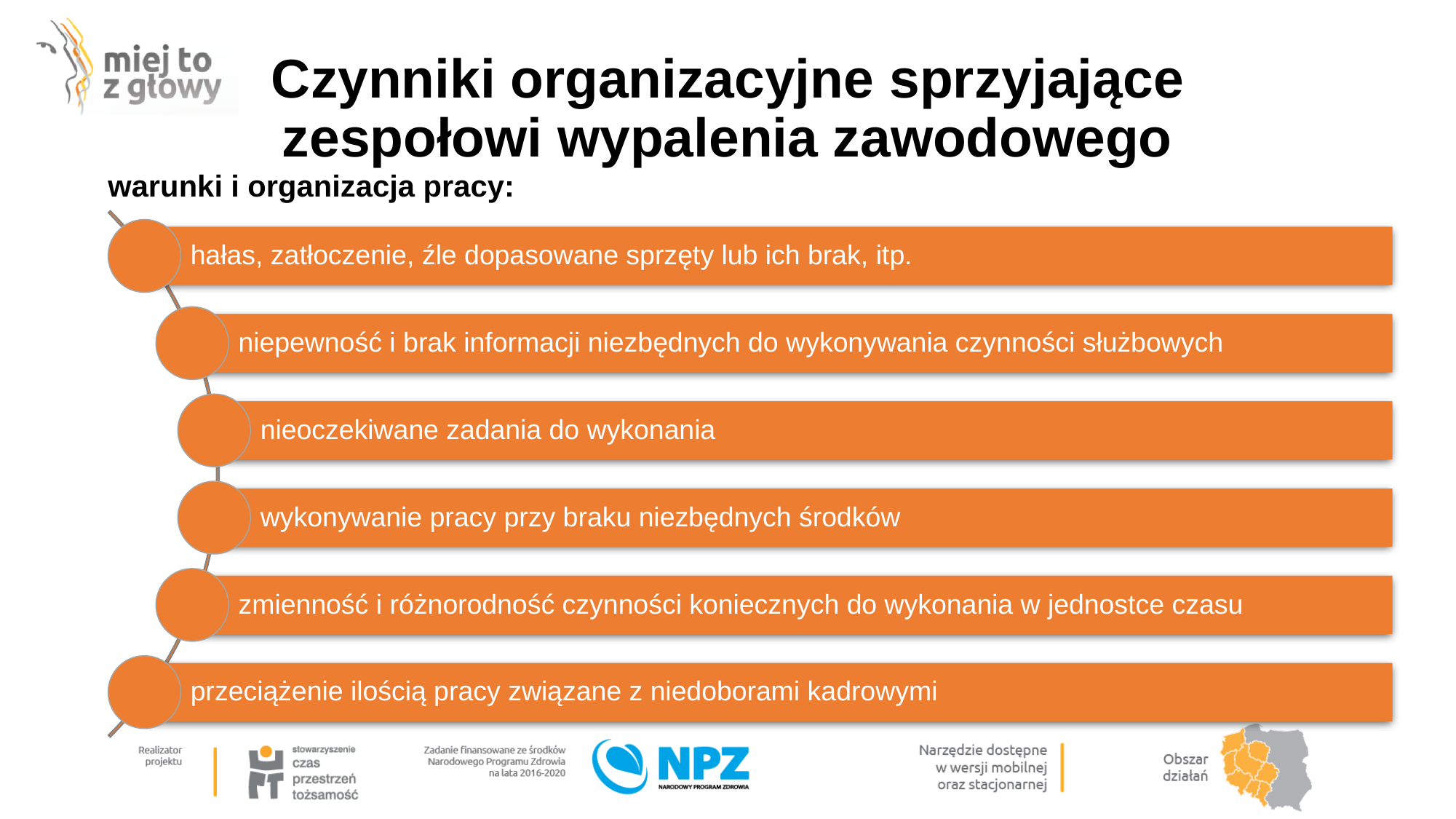

# Czynniki organizacyjne sprzyjające zespołowi wypalenia zawodowego

hałas, zatłoczenie, źle dopasowane sprzęty lub ich brak, itp.

niepewność i brak informacji niezbędnych do wykonywania czynności służbowych

nieoczekiwane zadania do wykonania

wykonywanie pracy przy braku niezbędnych środków

zmienność i różnorodność czynności koniecznych do wykonania w jednostce czasu

przeciążenie ilością pracy związane z niedoborami kadrowymi
warunki i organizacja pracy: